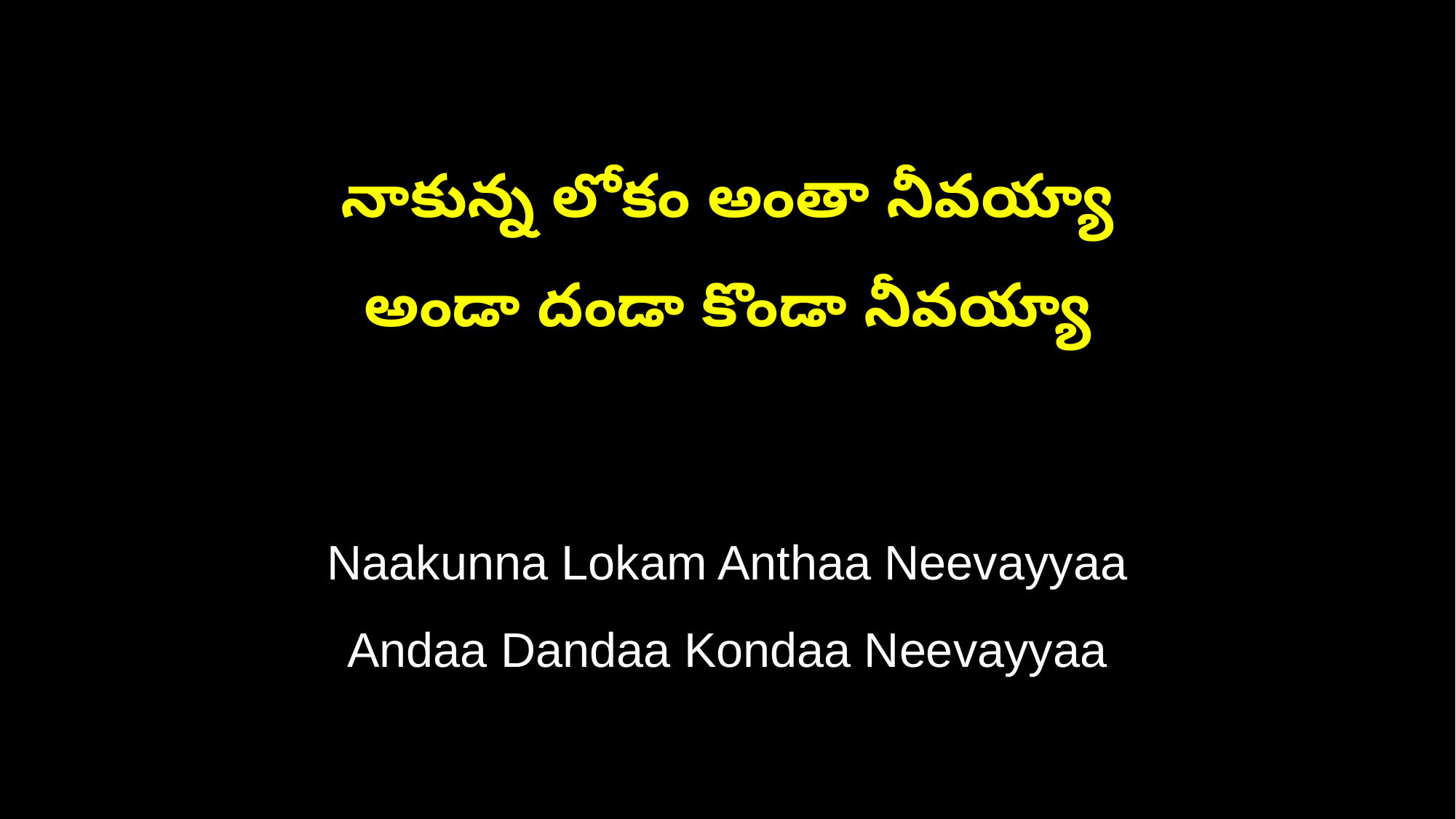

నాకున్న లోకం అంతా నీవయ్యా
అండా దండా కొండా నీవయ్యా
Naakunna Lokam Anthaa Neevayyaa
Andaa Dandaa Kondaa Neevayyaa